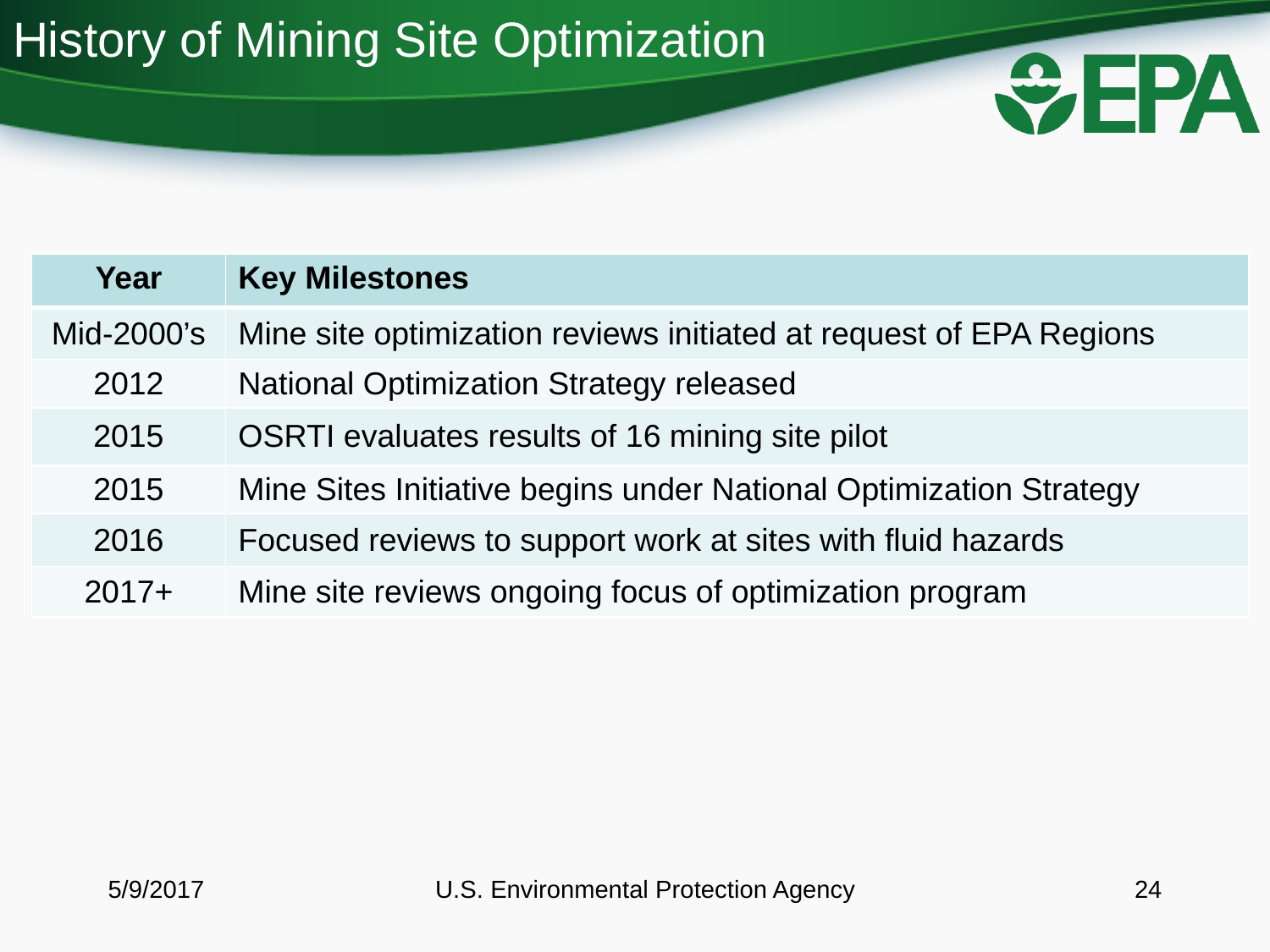

# History of Mining Site Optimization
| Year | Key Milestones |
| --- | --- |
| Mid-2000’s | Mine site optimization reviews initiated at request of EPA Regions |
| 2012 | National Optimization Strategy released |
| 2015 | OSRTI evaluates results of 16 mining site pilot |
| 2015 | Mine Sites Initiative begins under National Optimization Strategy |
| 2016 | Focused reviews to support work at sites with fluid hazards |
| 2017+ | Mine site reviews ongoing focus of optimization program |
5/9/2017
U.S. Environmental Protection Agency
24